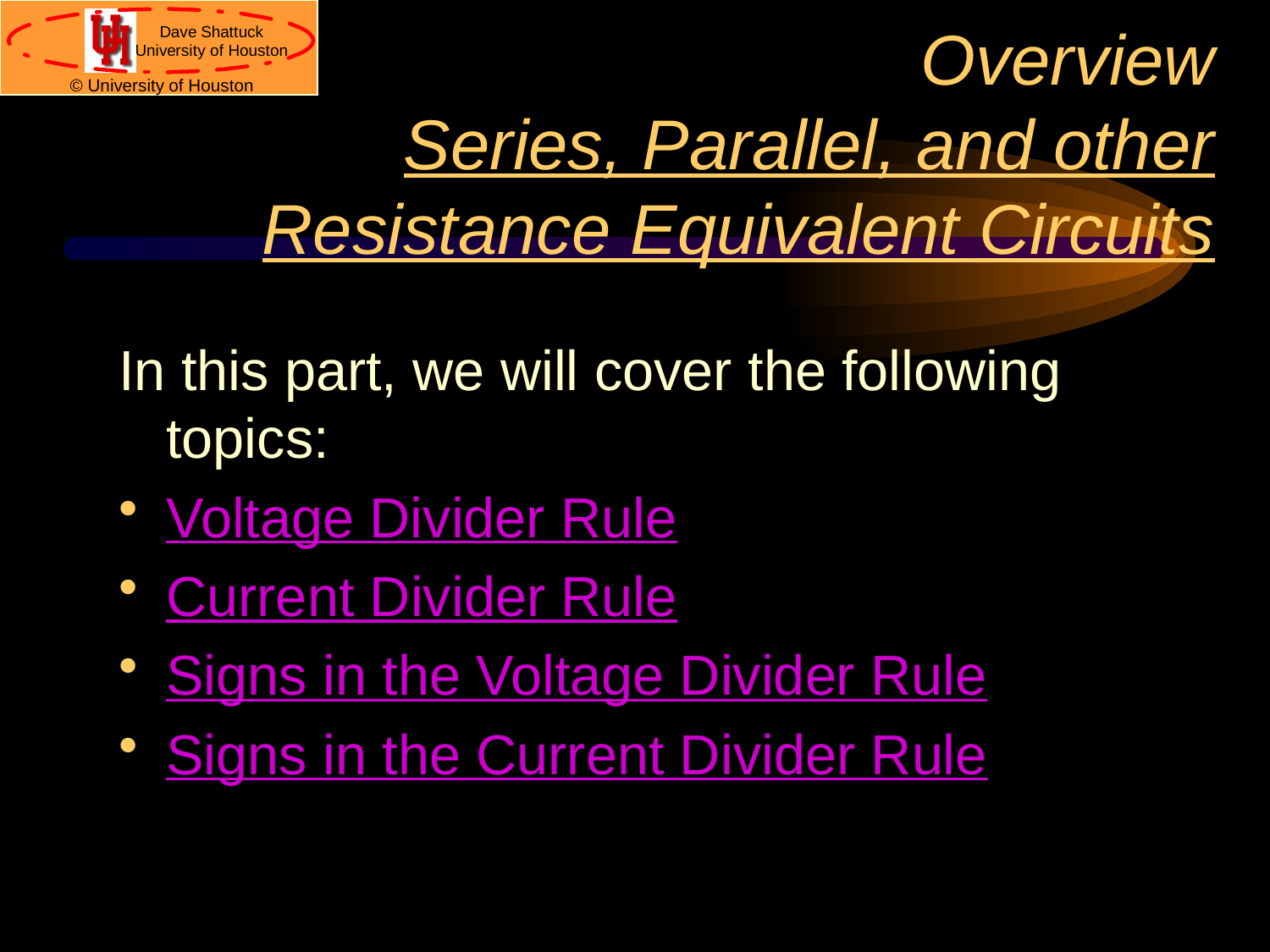

# Overview Series, Parallel, and other Resistance Equivalent Circuits
In this part, we will cover the following topics:
Voltage Divider Rule
Current Divider Rule
Signs in the Voltage Divider Rule
Signs in the Current Divider Rule